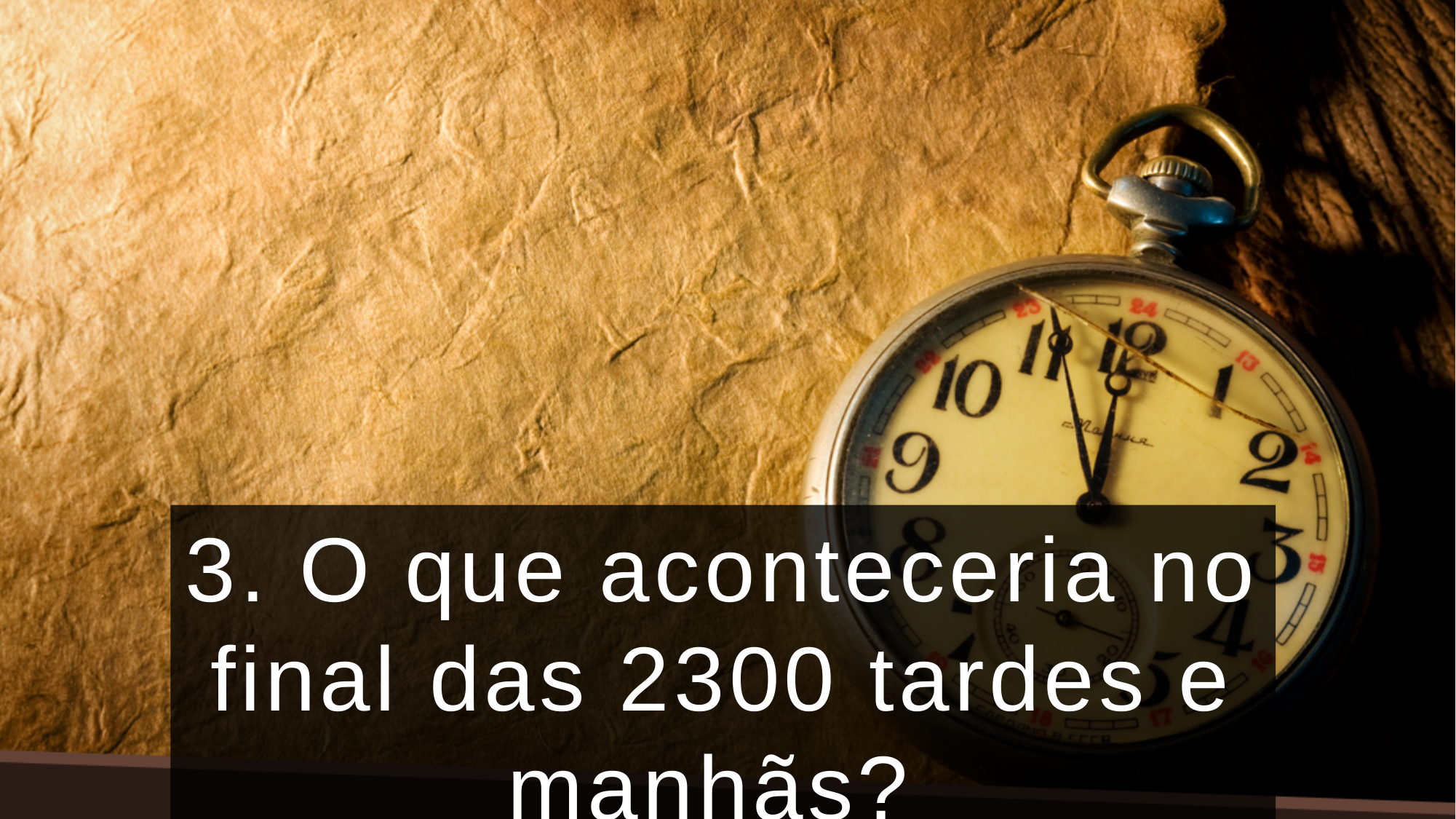

3. O que aconteceria no final das 2300 tardes e manhãs?